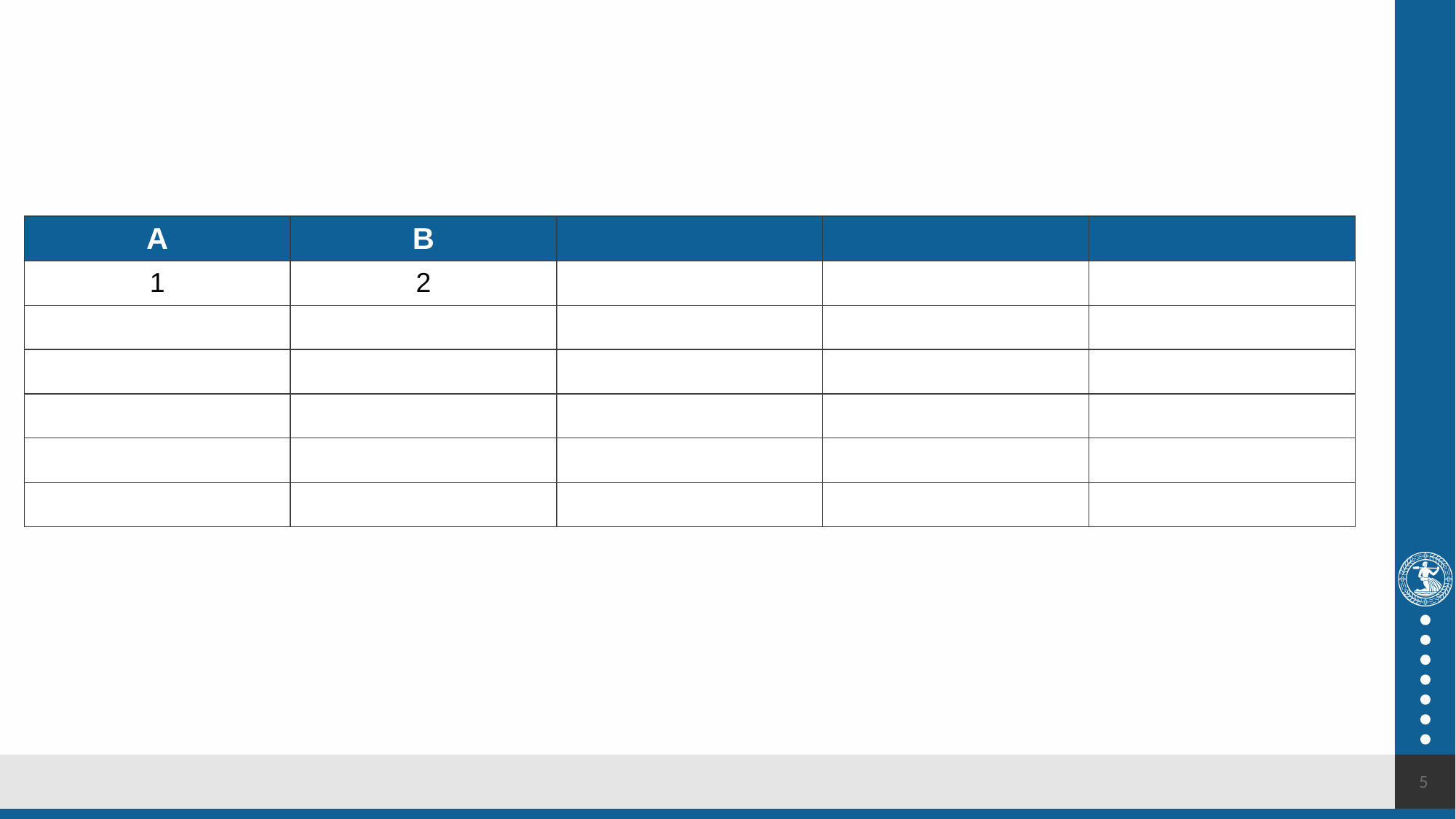

#

| A | B |  |  |  |
| --- | --- | --- | --- | --- |
| 1 | 2 |  |  |  |
|  |  |  |  |  |
|  |  |  |  |  |
|  |  |  |  |  |
|  |  |  |  |  |
|  |  |  |  |  |

5